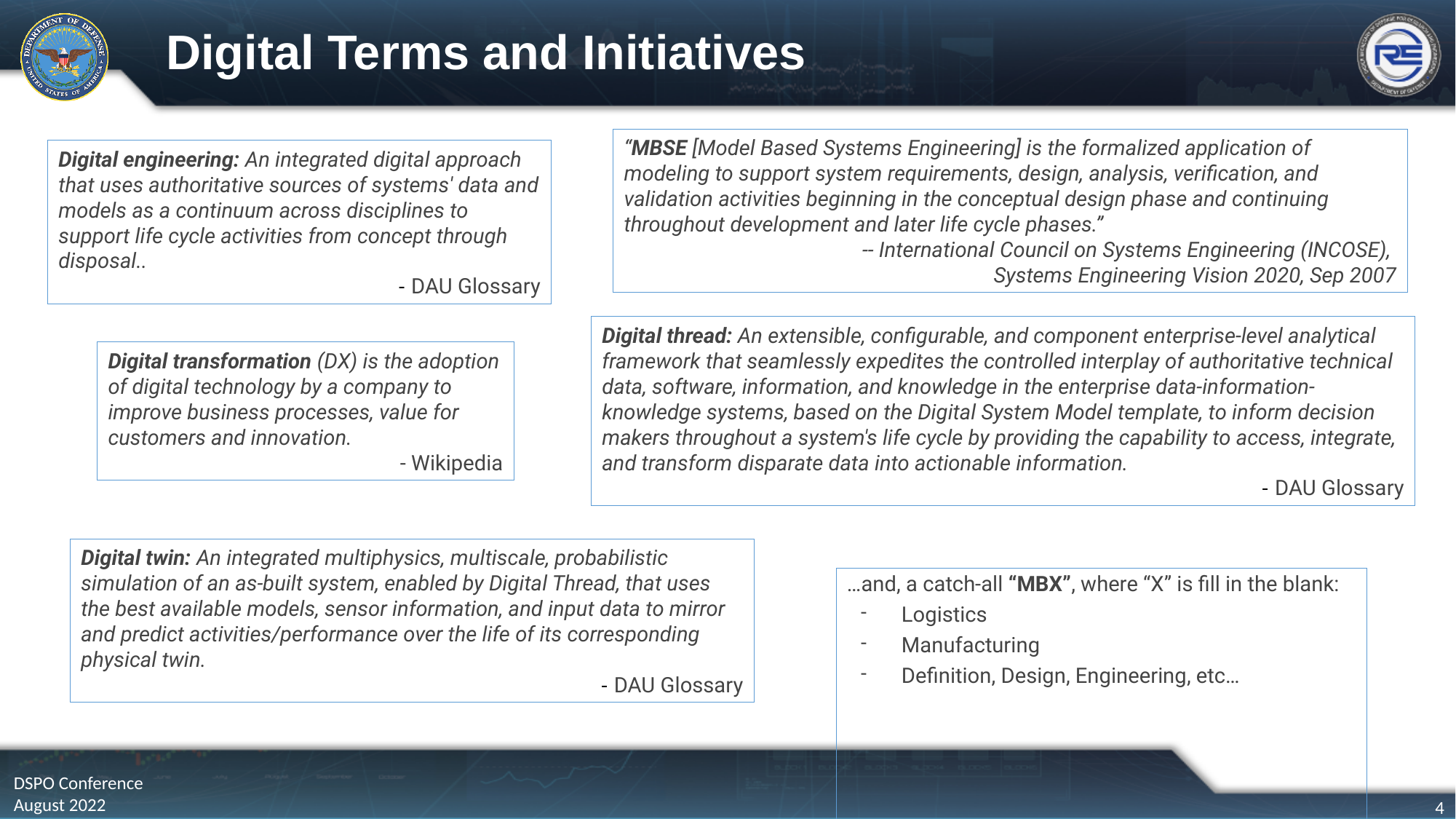

# Digital Terms and Initiatives
“MBSE [Model Based Systems Engineering] is the formalized application of modeling to support system requirements, design, analysis, verification, and validation activities beginning in the conceptual design phase and continuing throughout development and later life cycle phases.”
-- International Council on Systems Engineering (INCOSE),
Systems Engineering Vision 2020, Sep 2007
Digital engineering: An integrated digital approach that uses authoritative sources of systems' data and models as a continuum across disciplines to support life cycle activities from concept through disposal..
- DAU Glossary
Digital thread: An extensible, configurable, and component enterprise-level analytical framework that seamlessly expedites the controlled interplay of authoritative technical data, software, information, and knowledge in the enterprise data-information-knowledge systems, based on the Digital System Model template, to inform decision makers throughout a system's life cycle by providing the capability to access, integrate, and transform disparate data into actionable information.
- DAU Glossary
Digital transformation (DX) is the adoption of digital technology by a company to improve business processes, value for customers and innovation.
- Wikipedia
Digital twin: An integrated multiphysics, multiscale, probabilistic simulation of an as-built system, enabled by Digital Thread, that uses the best available models, sensor information, and input data to mirror and predict activities/performance over the life of its corresponding physical twin.
- DAU Glossary
…and, a catch-all “MBX”, where “X” is fill in the blank:
Logistics
Manufacturing
Definition, Design, Engineering, etc…
4